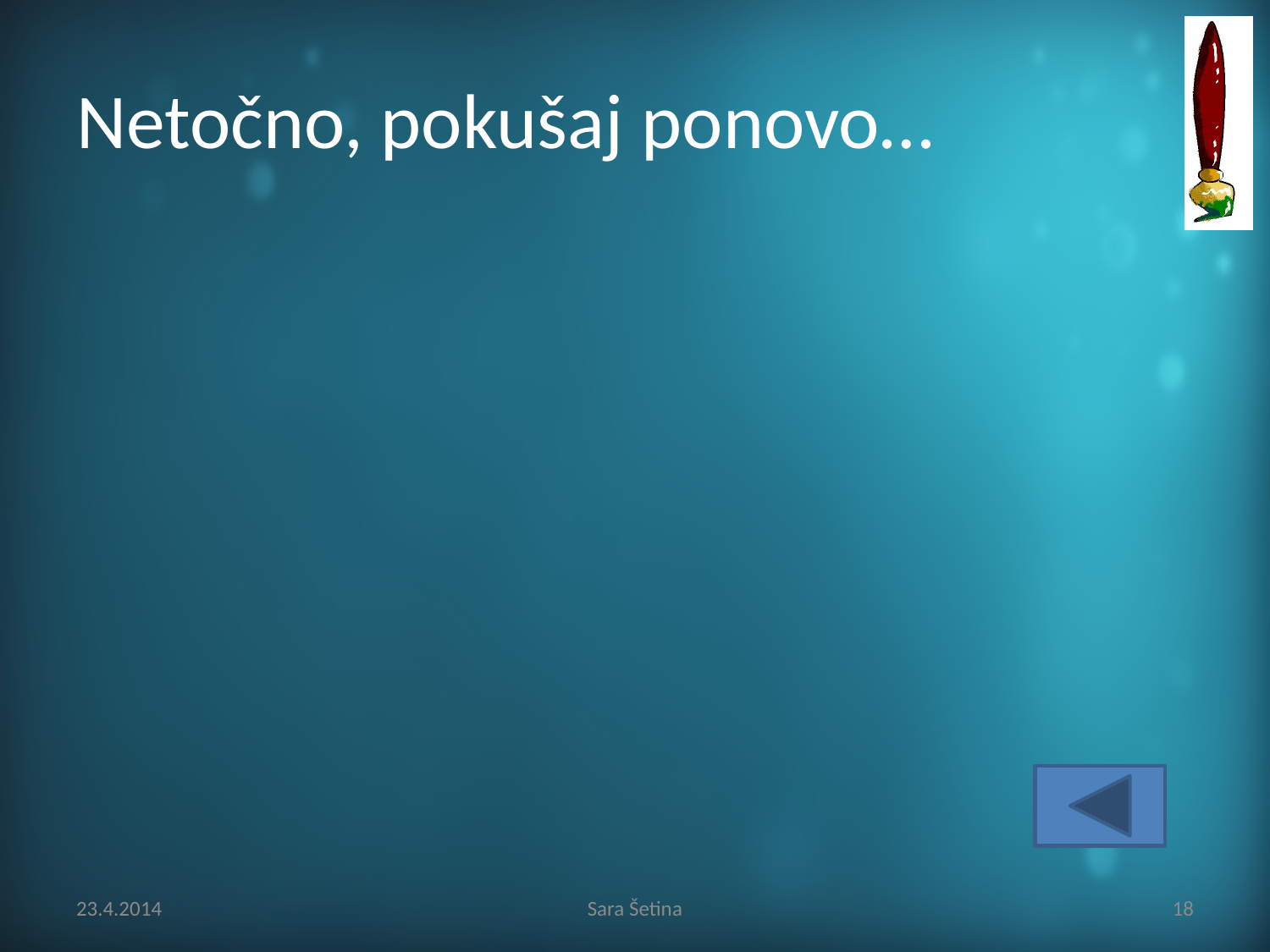

# Netočno, pokušaj ponovo…

23.4.2014
Sara Šetina
18